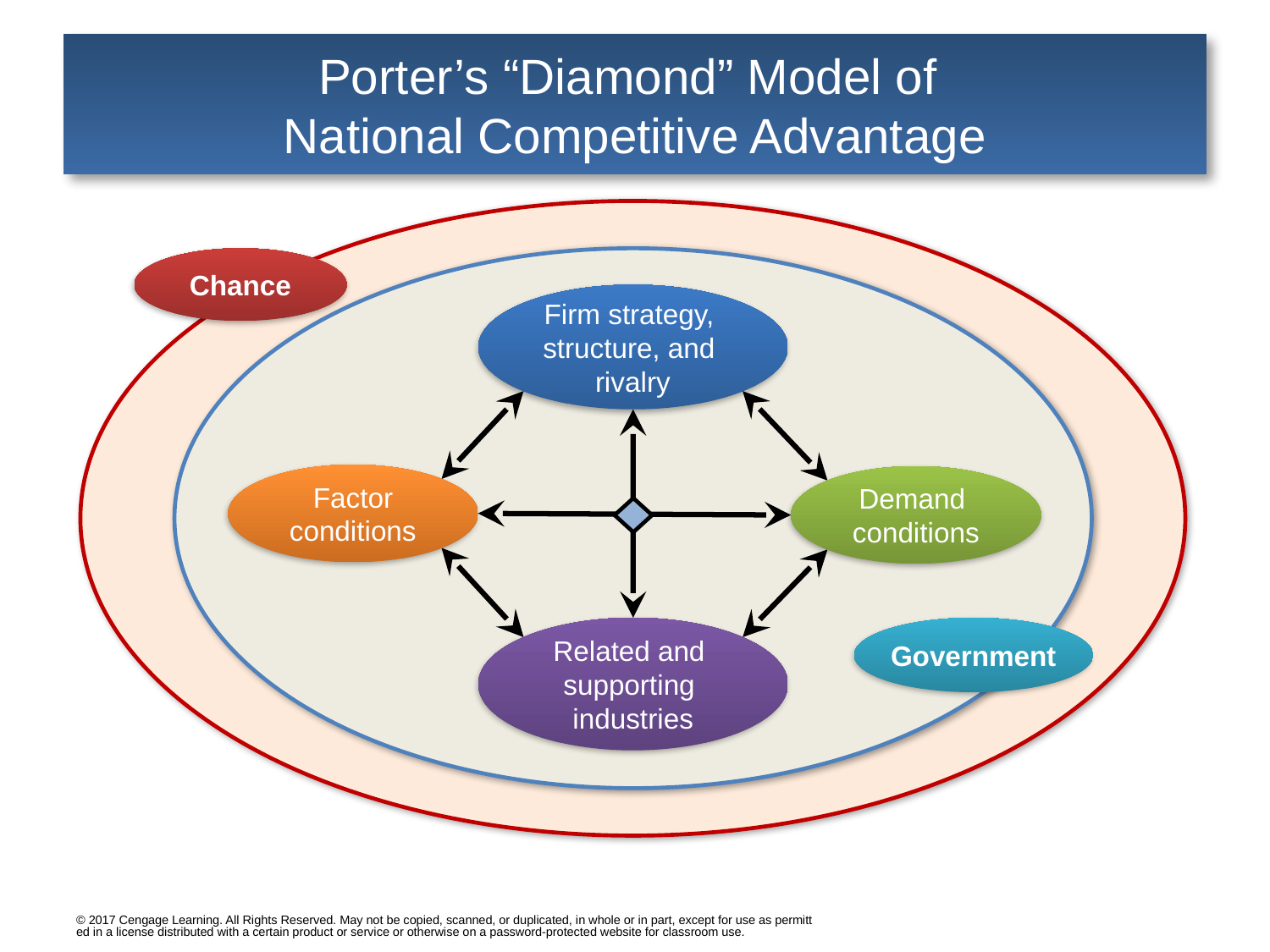

# Porter’s “Diamond” Model of National Competitive Advantage

Chance

Firm strategy,
structure, and
rivalry
Factor
conditions
Demand
conditions

Related and
supporting
industries
Government
© 2017 Cengage Learning. All Rights Reserved. May not be copied, scanned, or duplicated, in whole or in part, except for use as permitted in a license distributed with a certain product or service or otherwise on a password-protected website for classroom use.